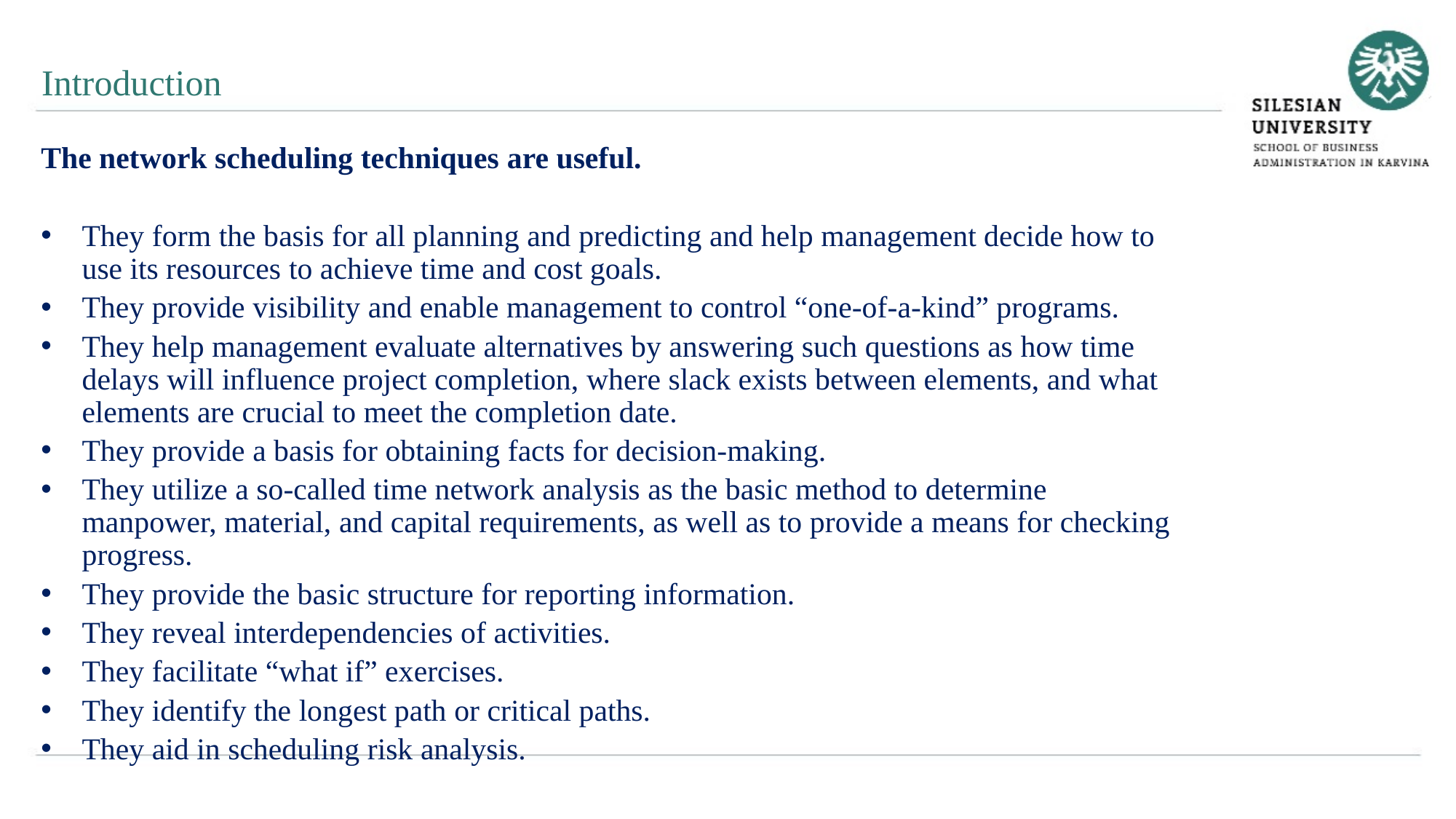

Introduction
The network scheduling techniques are useful.

They form the basis for all planning and predicting and help management decide how to use its resources to achieve time and cost goals.
They provide visibility and enable management to control “one-of-a-kind” programs.
They help management evaluate alternatives by answering such questions as how time delays will influence project completion, where slack exists between elements, and what elements are crucial to meet the completion date.
They provide a basis for obtaining facts for decision-making.
They utilize a so-called time network analysis as the basic method to determine manpower, material, and capital requirements, as well as to provide a means for checking progress.
They provide the basic structure for reporting information.
They reveal interdependencies of activities.
They facilitate “what if” exercises.
They identify the longest path or critical paths.
They aid in scheduling risk analysis.